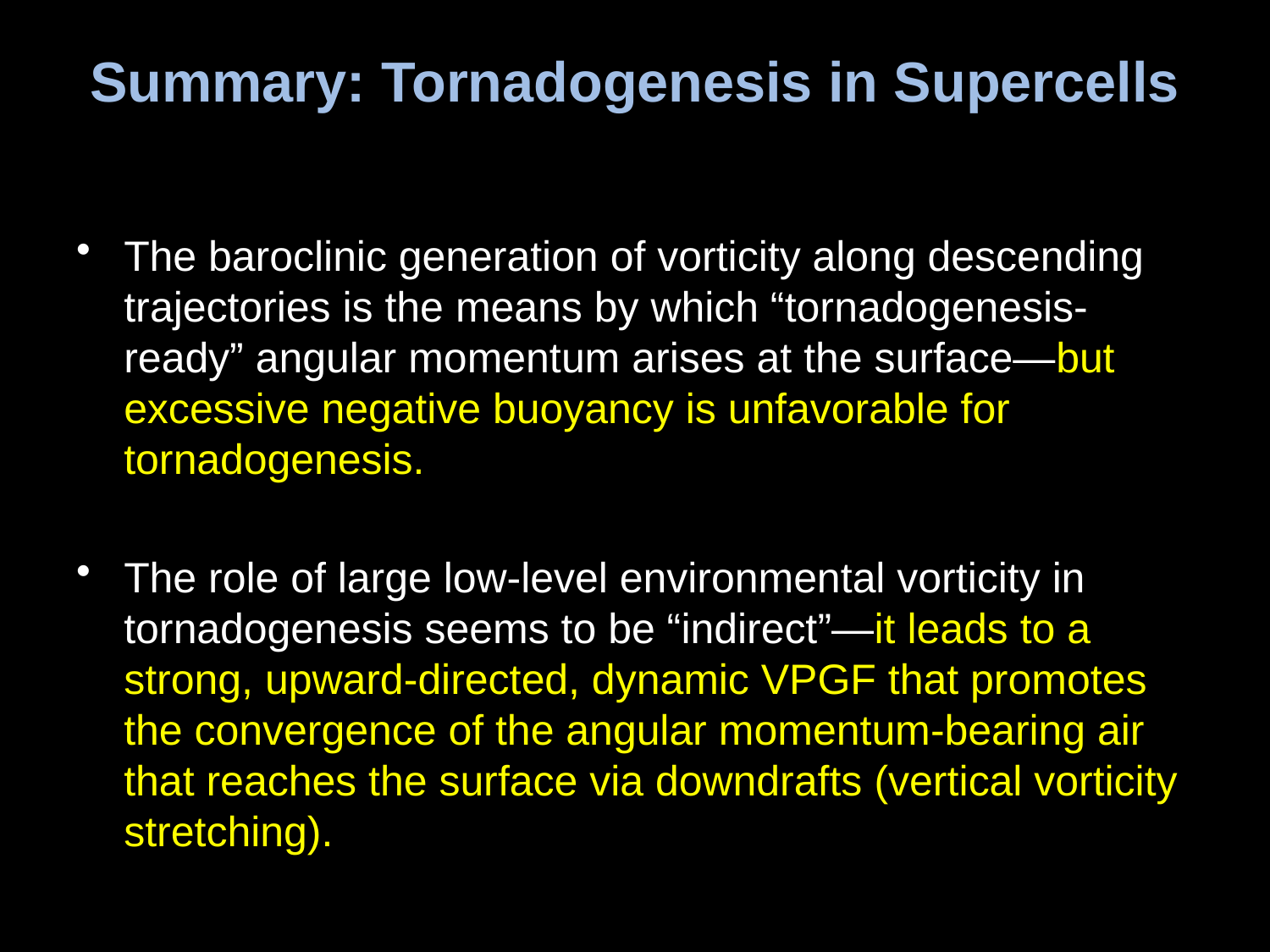

# Summary: Tornadogenesis in Supercells
The baroclinic generation of vorticity along descending trajectories is the means by which “tornadogenesis-ready” angular momentum arises at the surface—but excessive negative buoyancy is unfavorable for tornadogenesis.

The role of large low-level environmental vorticity in tornadogenesis seems to be “indirect”—it leads to a strong, upward-directed, dynamic VPGF that promotes the convergence of the angular momentum-bearing air that reaches the surface via downdrafts (vertical vorticity stretching).